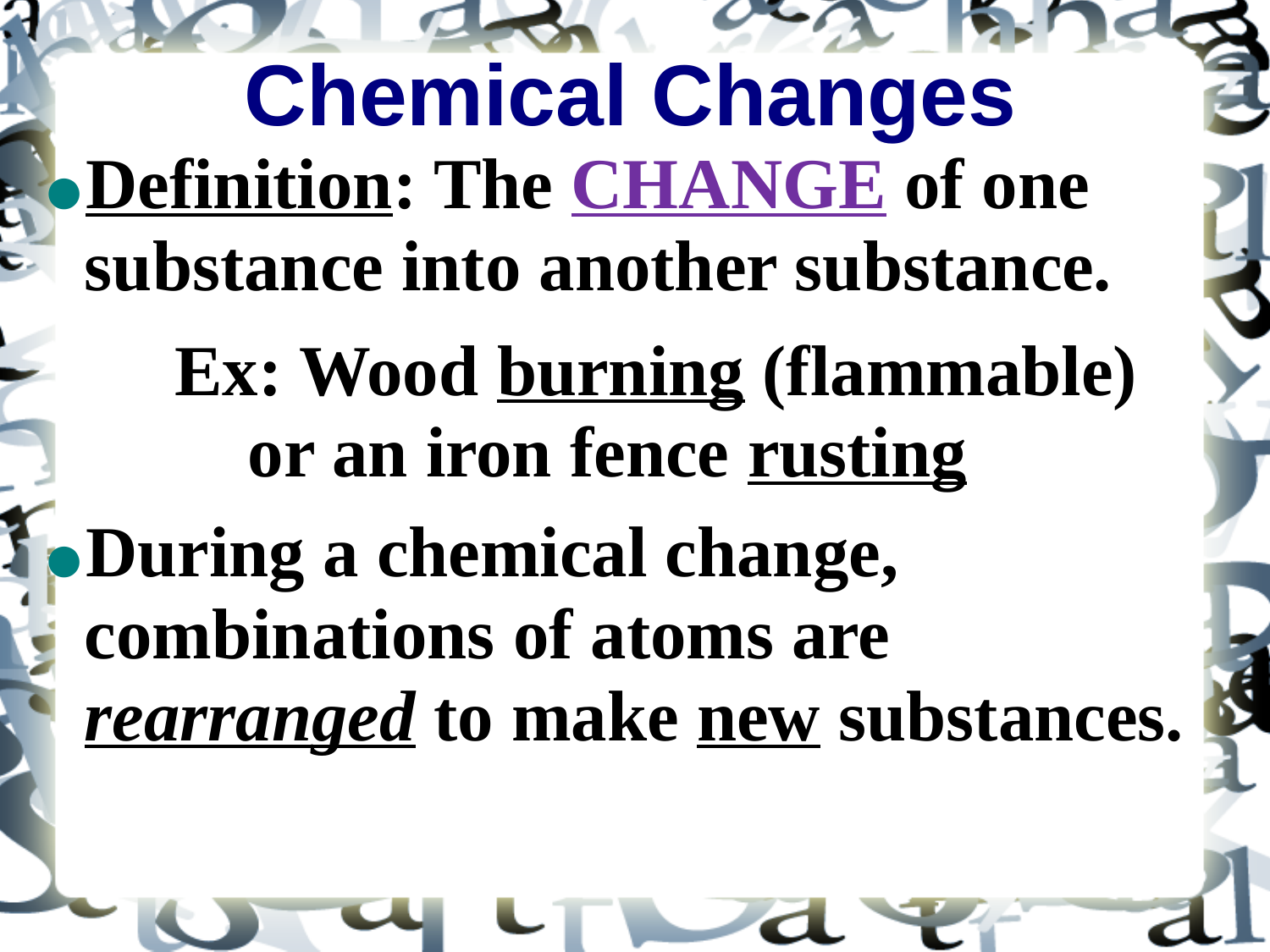

# Chemical Changes
Definition: The CHANGE of one substance into another substance.
Ex: Wood burning (flammable) or an iron fence rusting
During a chemical change, combinations of atoms are rearranged to make new substances.